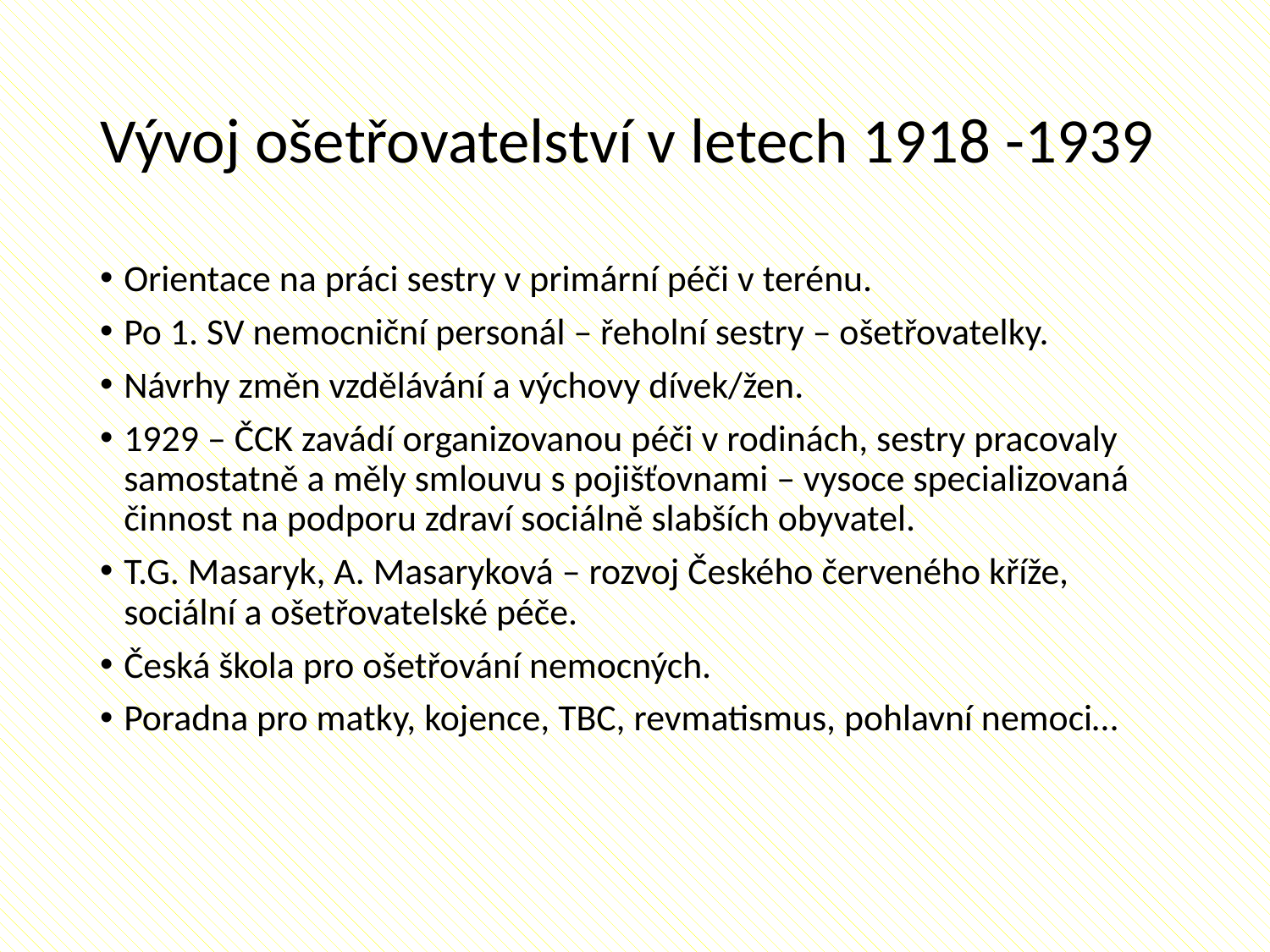

# Vývoj ošetřovatelství v letech 1918 -1939
Orientace na práci sestry v primární péči v terénu.
Po 1. SV nemocniční personál – řeholní sestry – ošetřovatelky.
Návrhy změn vzdělávání a výchovy dívek/žen.
1929 – ČCK zavádí organizovanou péči v rodinách, sestry pracovaly samostatně a měly smlouvu s pojišťovnami – vysoce specializovaná činnost na podporu zdraví sociálně slabších obyvatel.
T.G. Masaryk, A. Masaryková – rozvoj Českého červeného kříže, sociální a ošetřovatelské péče.
Česká škola pro ošetřování nemocných.
Poradna pro matky, kojence, TBC, revmatismus, pohlavní nemoci…